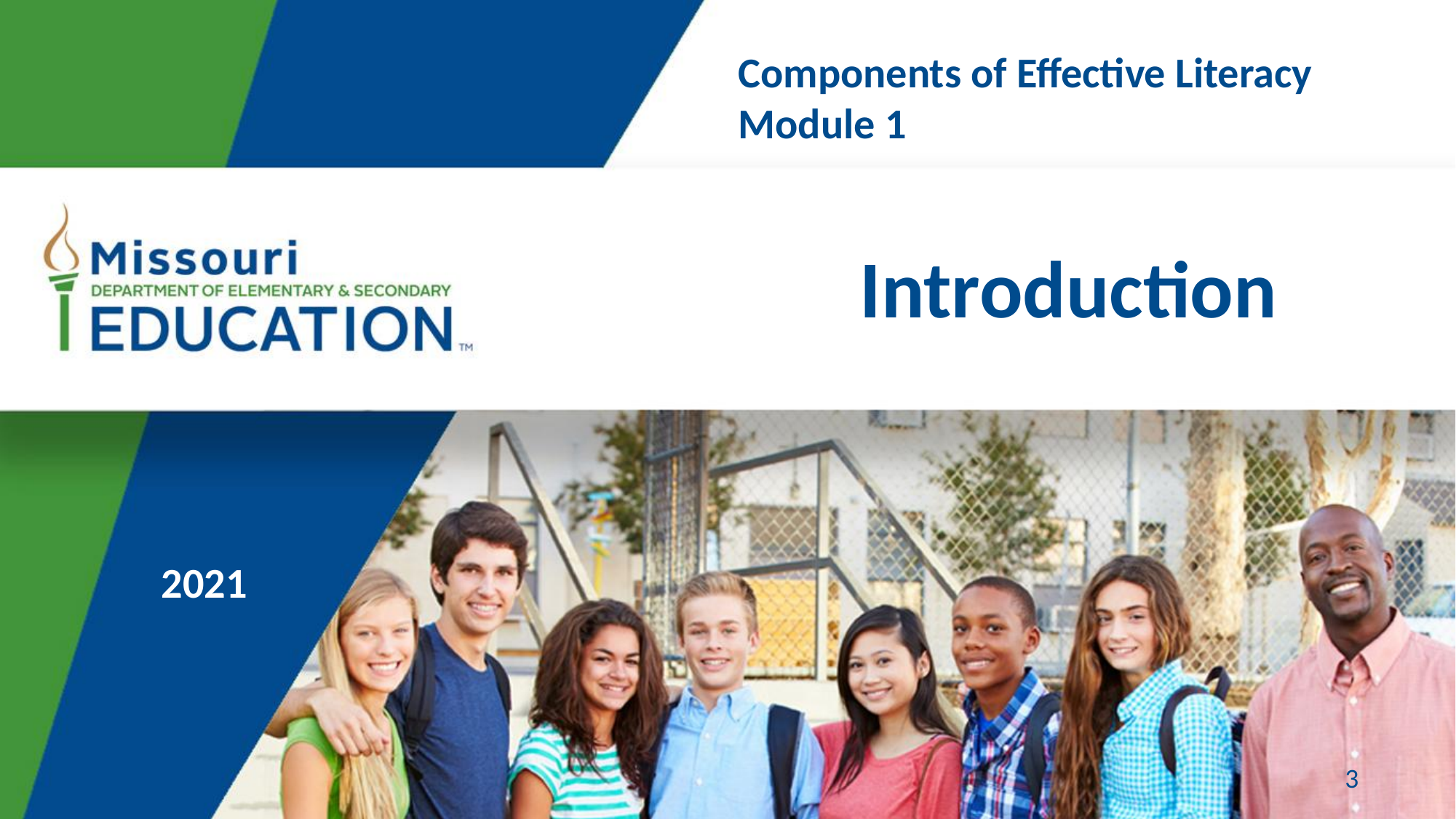

Components of Effective Literacy
Module 1
# Introduction
2021
3